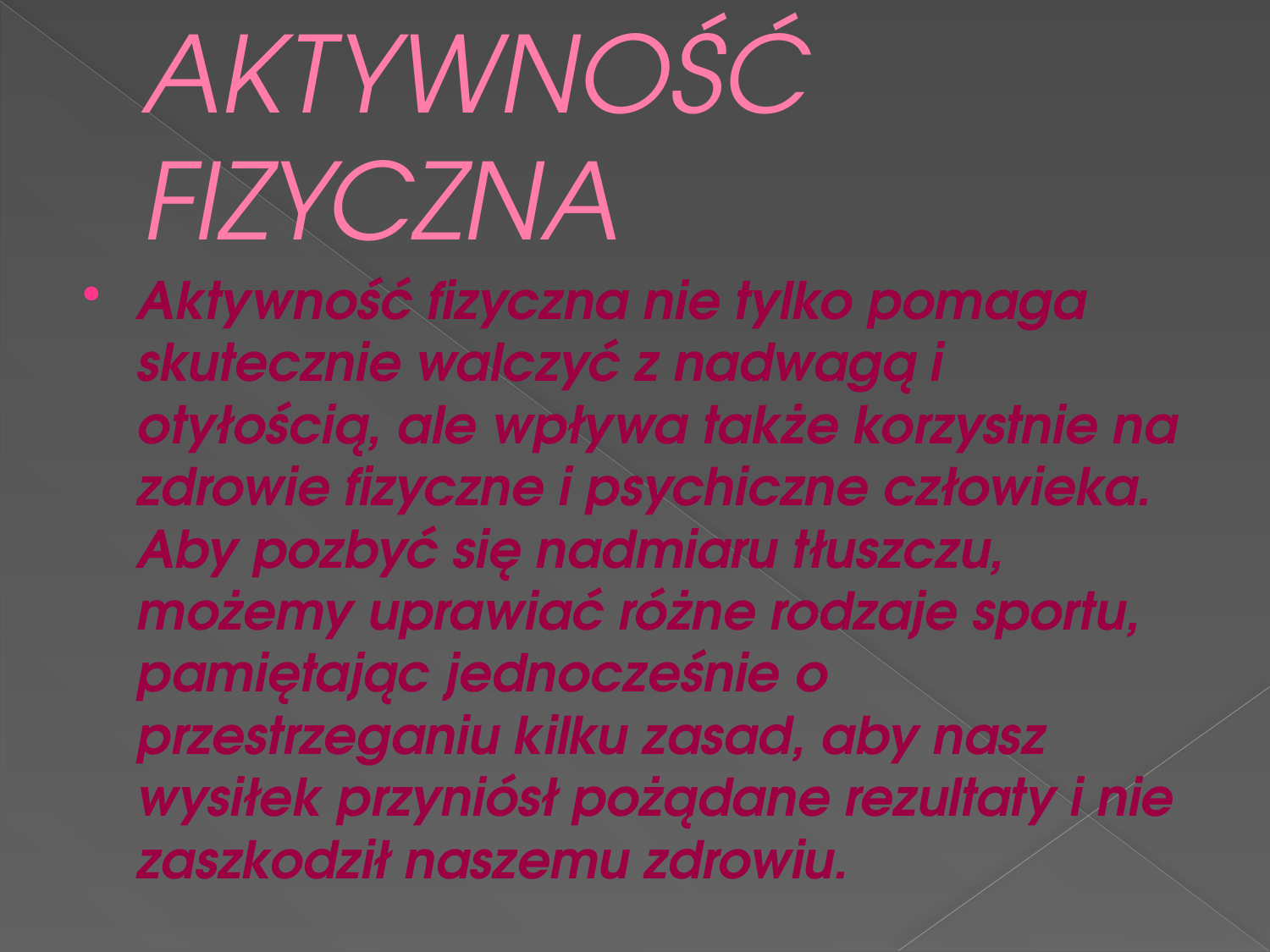

# AKTYWNOŚĆ FIZYCZNA
Aktywność fizyczna nie tylko pomaga skutecznie walczyć z nadwagą i otyłością, ale wpływa także korzystnie na zdrowie fizyczne i psychiczne człowieka. Aby pozbyć się nadmiaru tłuszczu, możemy uprawiać różne rodzaje sportu, pamiętając jednocześnie o przestrzeganiu kilku zasad, aby nasz wysiłek przyniósł pożądane rezultaty i nie zaszkodził naszemu zdrowiu.